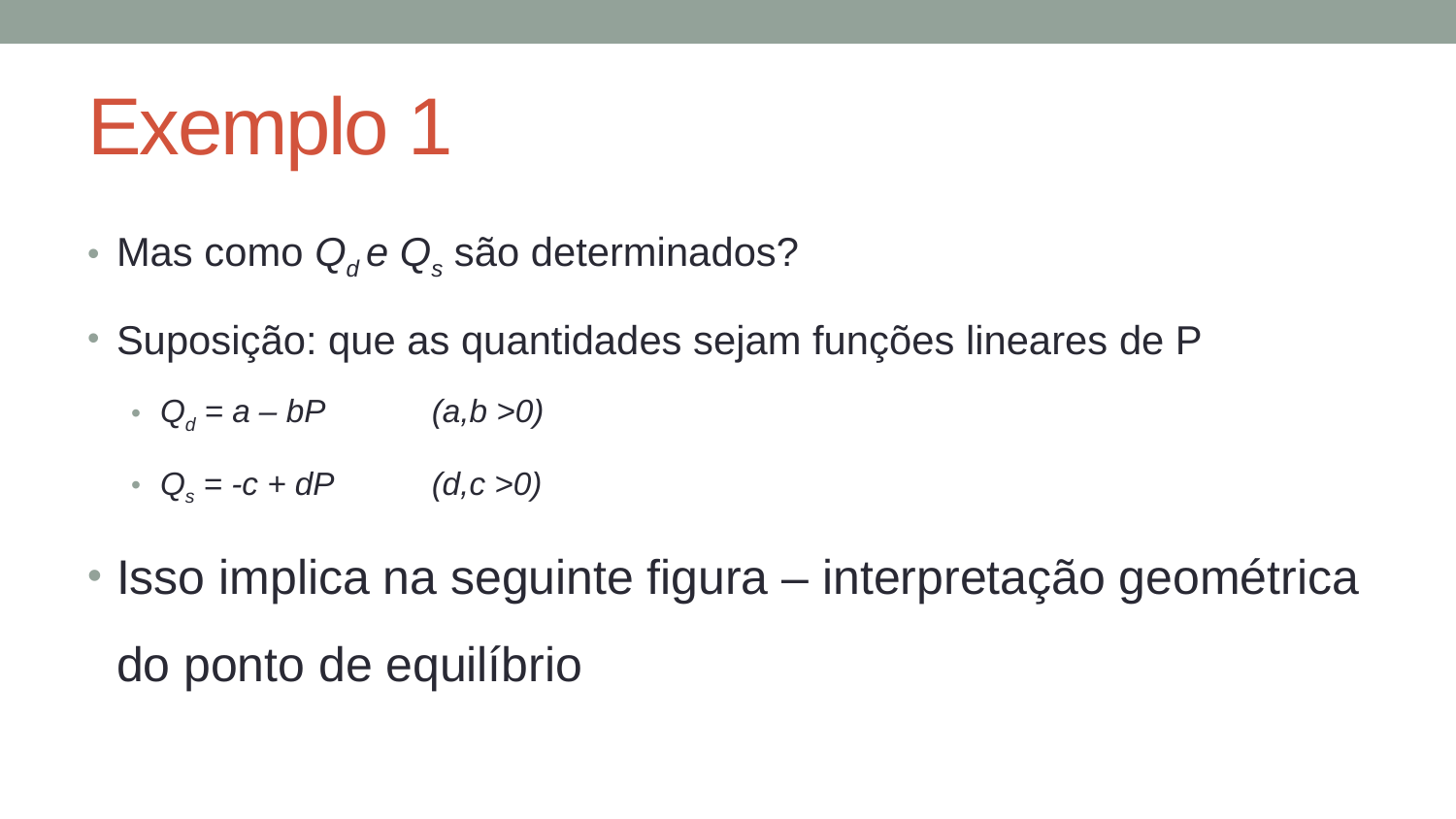

# Exemplo 1
Mas como Qd e Qs são determinados?
Suposição: que as quantidades sejam funções lineares de P
Qd = a – bP            (a,b >0)
Qs = -c + dP           (d,c >0)
Isso implica na seguinte figura – interpretação geométrica do ponto de equilíbrio